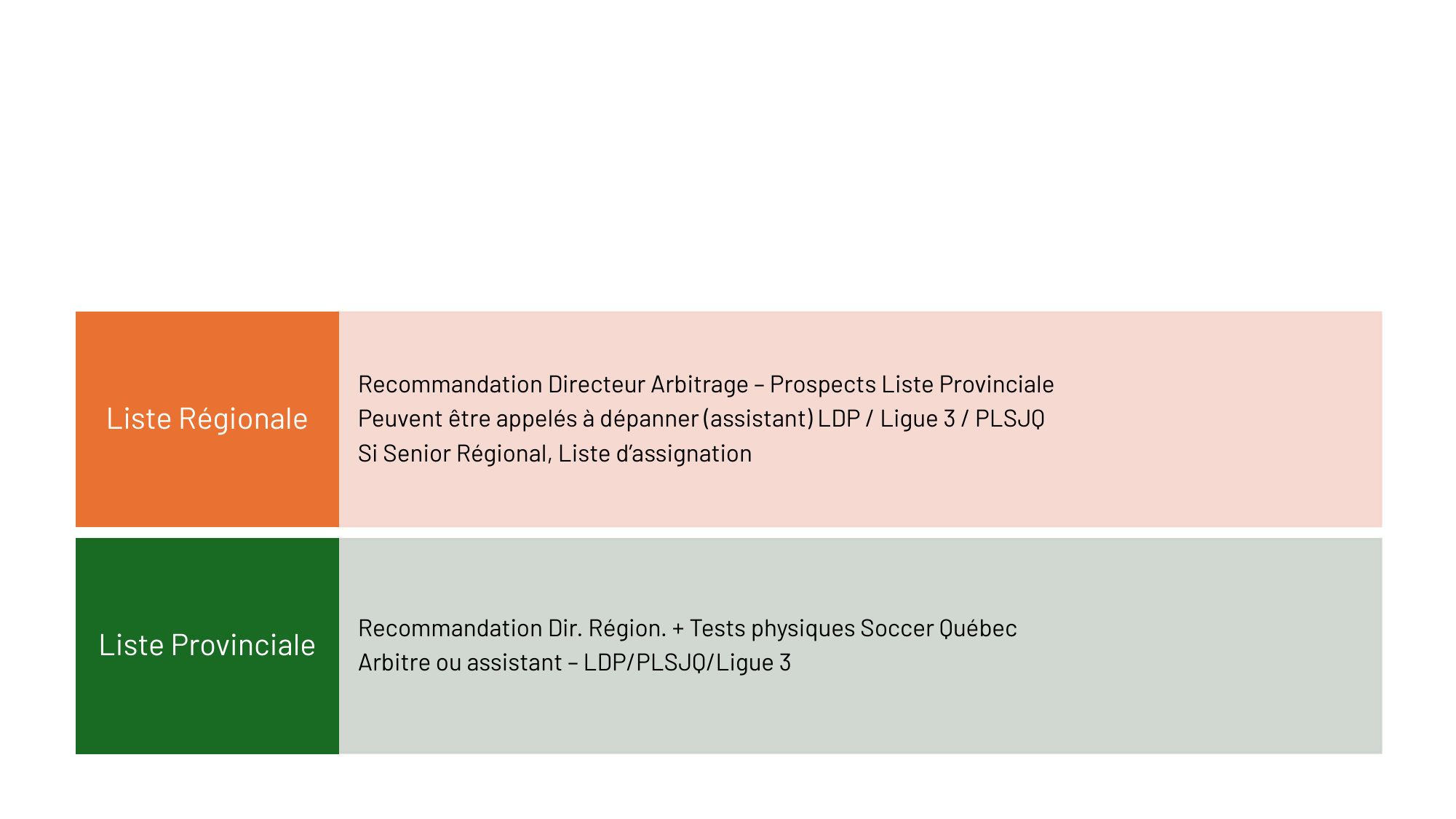

# Le cheminement dans la région/Soccer Québec
Recommandation Directeur Arbitrage – Prospects Liste Provinciale
Peuvent être appelés à dépanner (assistant) LDP / Ligue 3 / PLSJQ
Si Senior Régional, Liste d’assignation
Liste Régionale
Recommandation Dir. Région. + Tests physiques Soccer Québec
Arbitre ou assistant – LDP/PLSJQ/Ligue 3
Liste Provinciale